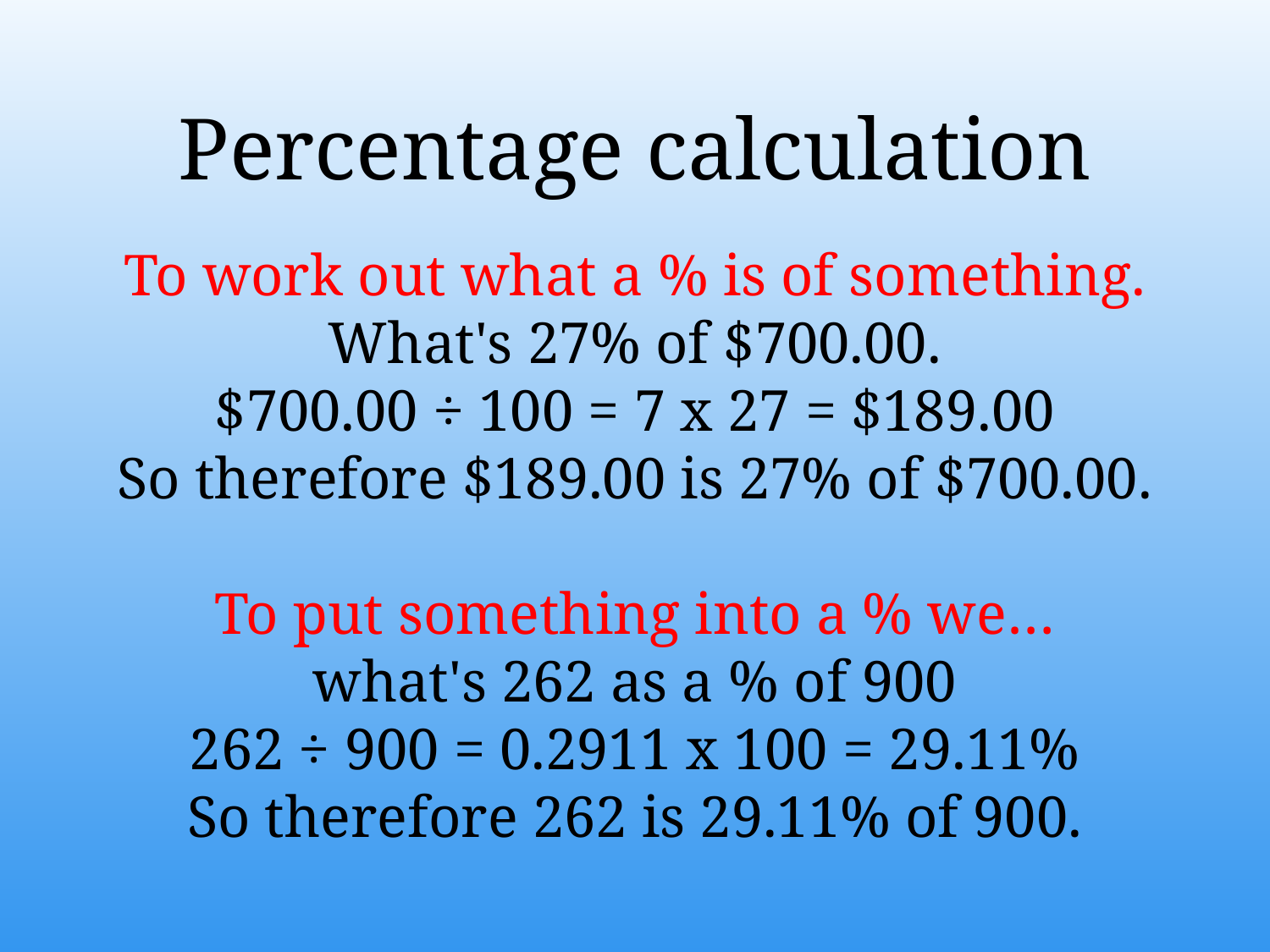

Percentage calculation

To work out what a % is of something.
What's 27% of $700.00.
$700.00 ÷ 100 = 7 x 27 = $189.00
So therefore $189.00 is 27% of $700.00.

To put something into a % we…
what's 262 as a % of 900
262 ÷ 900 = 0.2911 x 100 = 29.11%
So therefore 262 is 29.11% of 900.